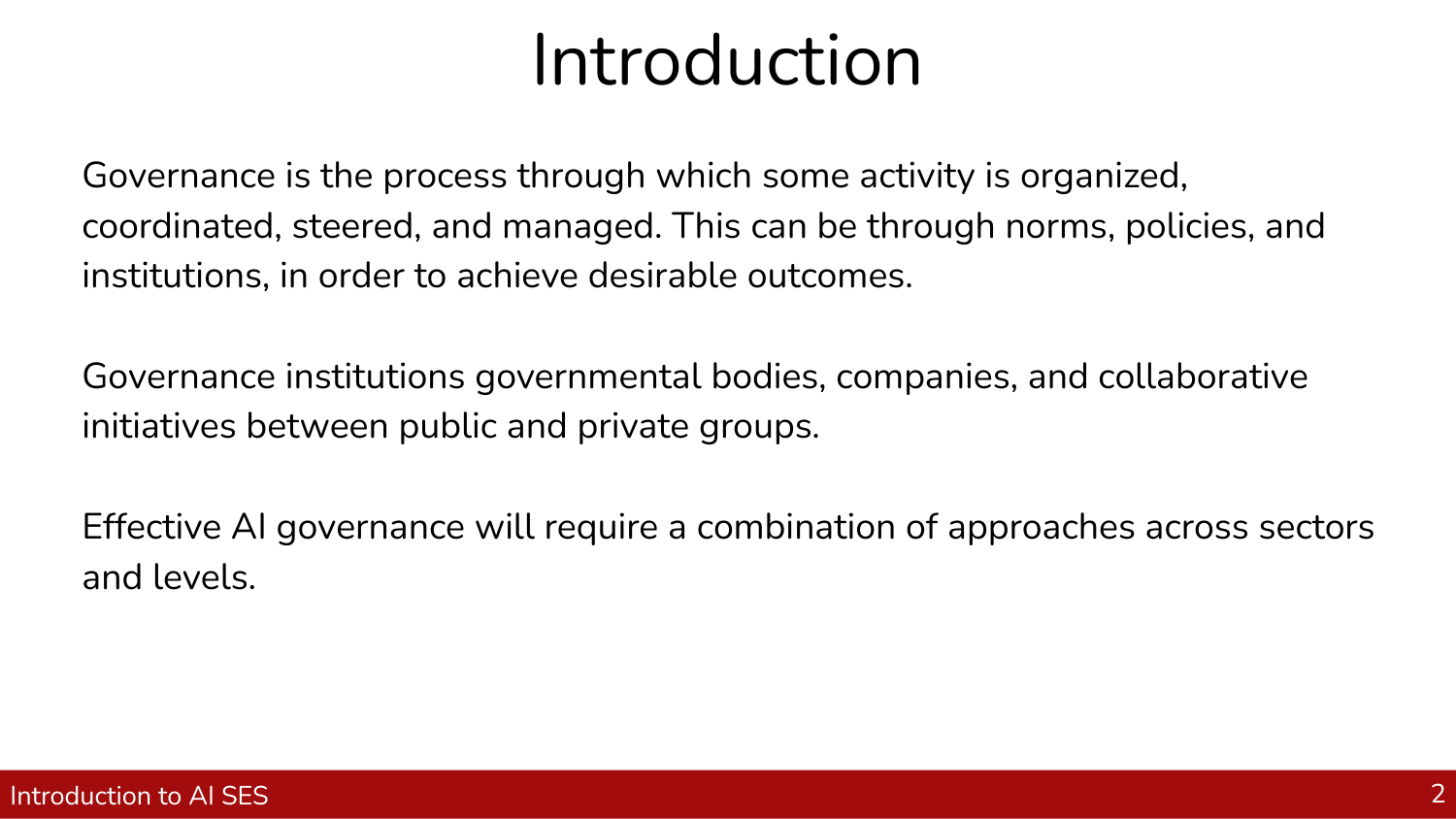

# Introduction
Governance is the process through which some activity is organized, coordinated, steered, and managed. This can be through norms, policies, and institutions, in order to achieve desirable outcomes.

Governance institutions governmental bodies, companies, and collaborative initiatives between public and private groups.
Effective AI governance will require a combination of approaches across sectors and levels.
2
Introduction to AI SES